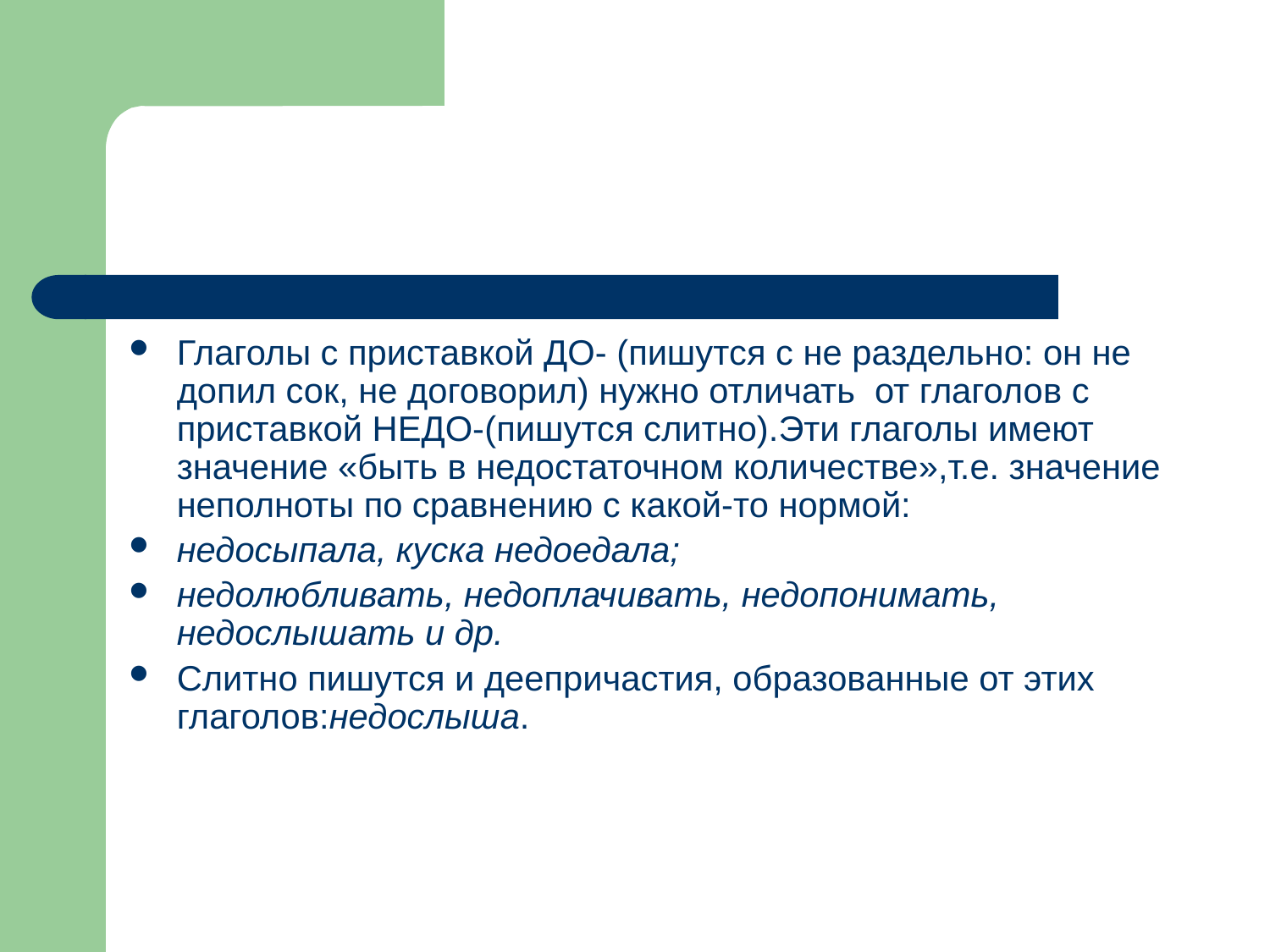

#
Глаголы с приставкой ДО- (пишутся с не раздельно: он не допил сок, не договорил) нужно отличать  от глаголов с приставкой НЕДО-(пишутся слитно).Эти глаголы имеют значение «быть в недостаточном количестве»,т.е. значение неполноты по сравнению с какой-то нормой:
недосыпала, куска недоедала;
недолюбливать, недоплачивать, недопонимать,  недослышать и др.
Слитно пишутся и деепричастия, образованные от этих глаголов:недослыша.